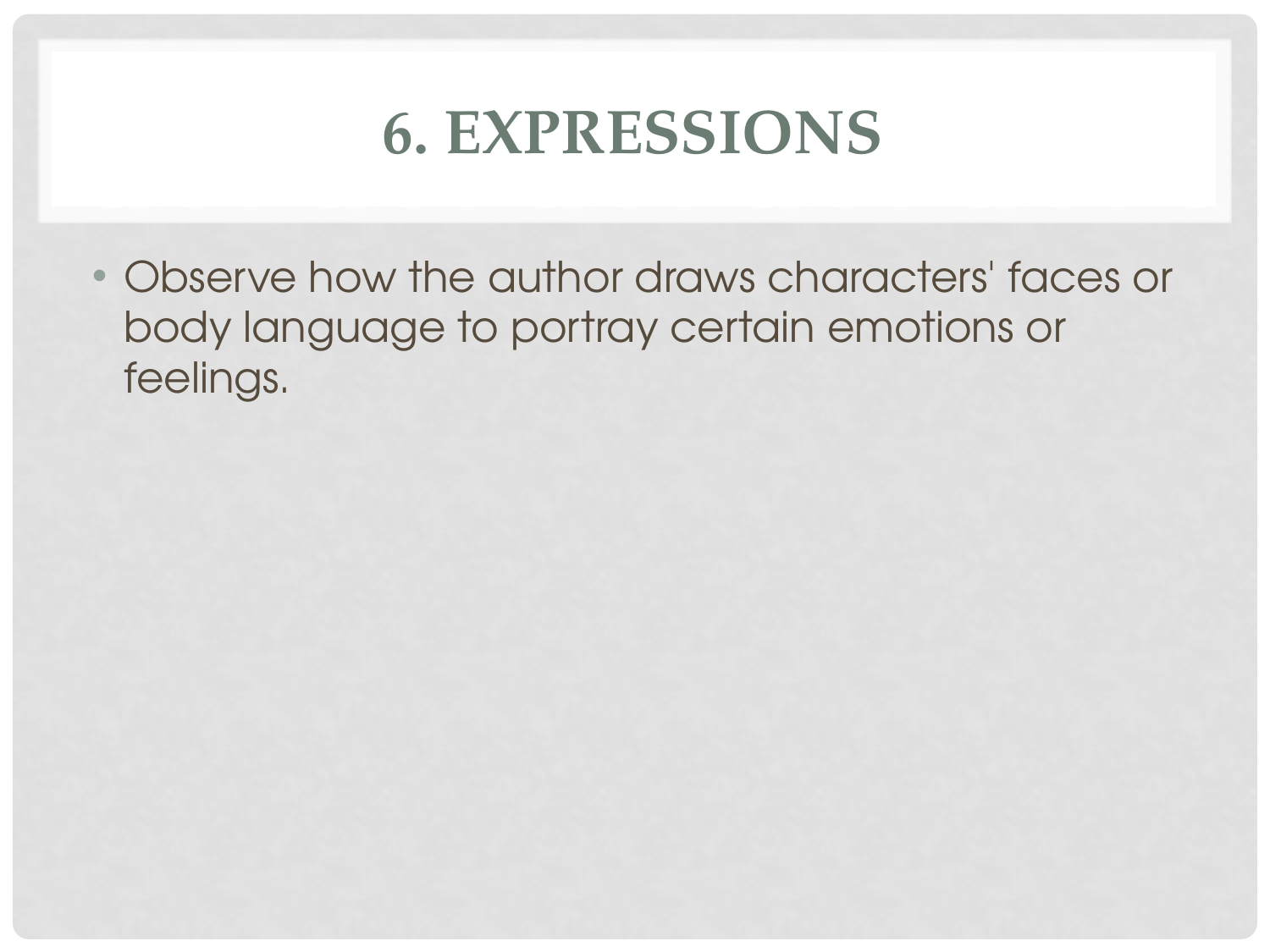

# 6. Expressions
Observe how the author draws characters' faces or body language to portray certain emotions or
feelings.